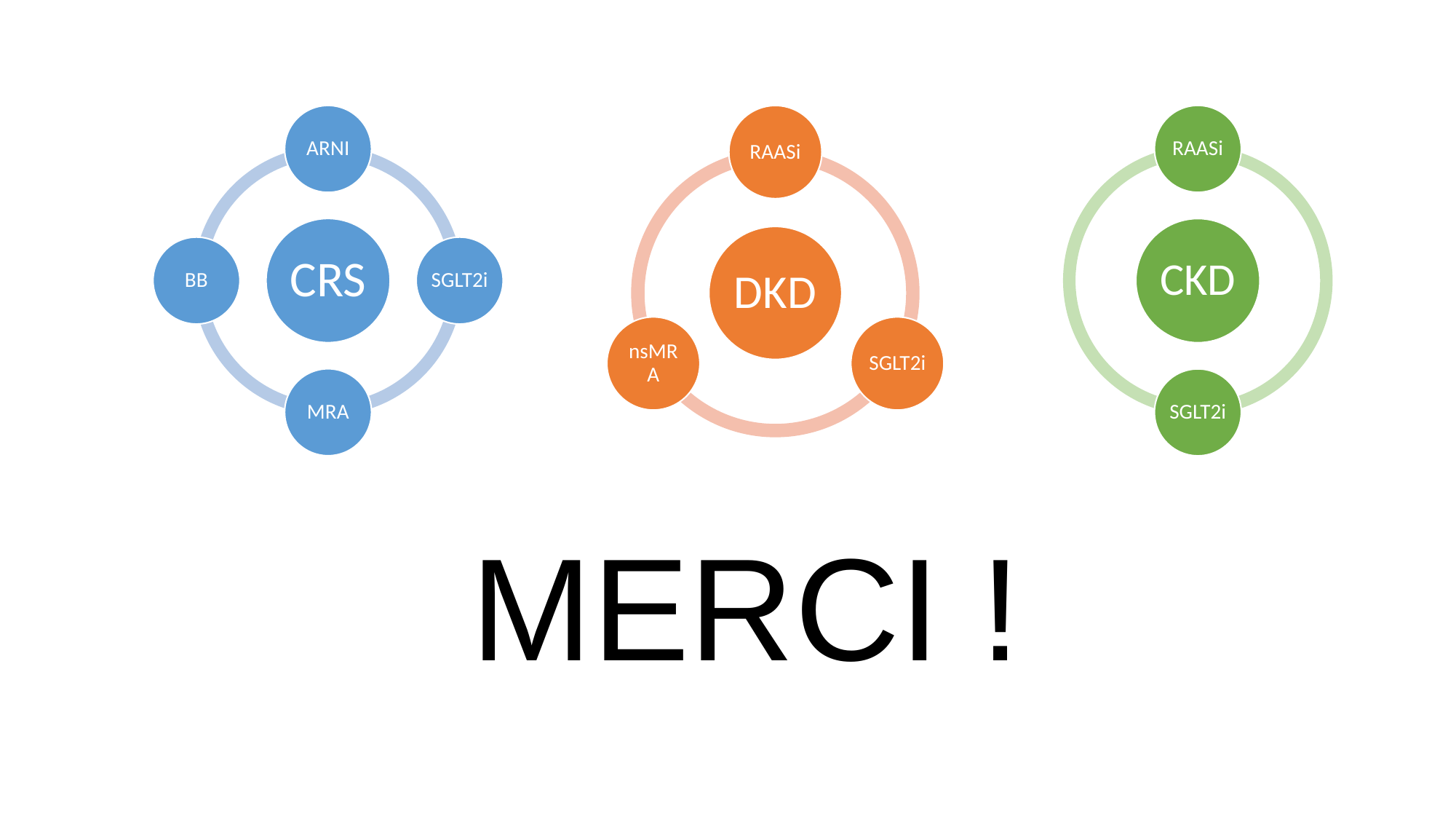

CRS
ARNI
SGLT2i
MRA
BB
DKD
RAASi
SGLT2i
nsMRA
CKD
RAASi
SGLT2i
MERCI !